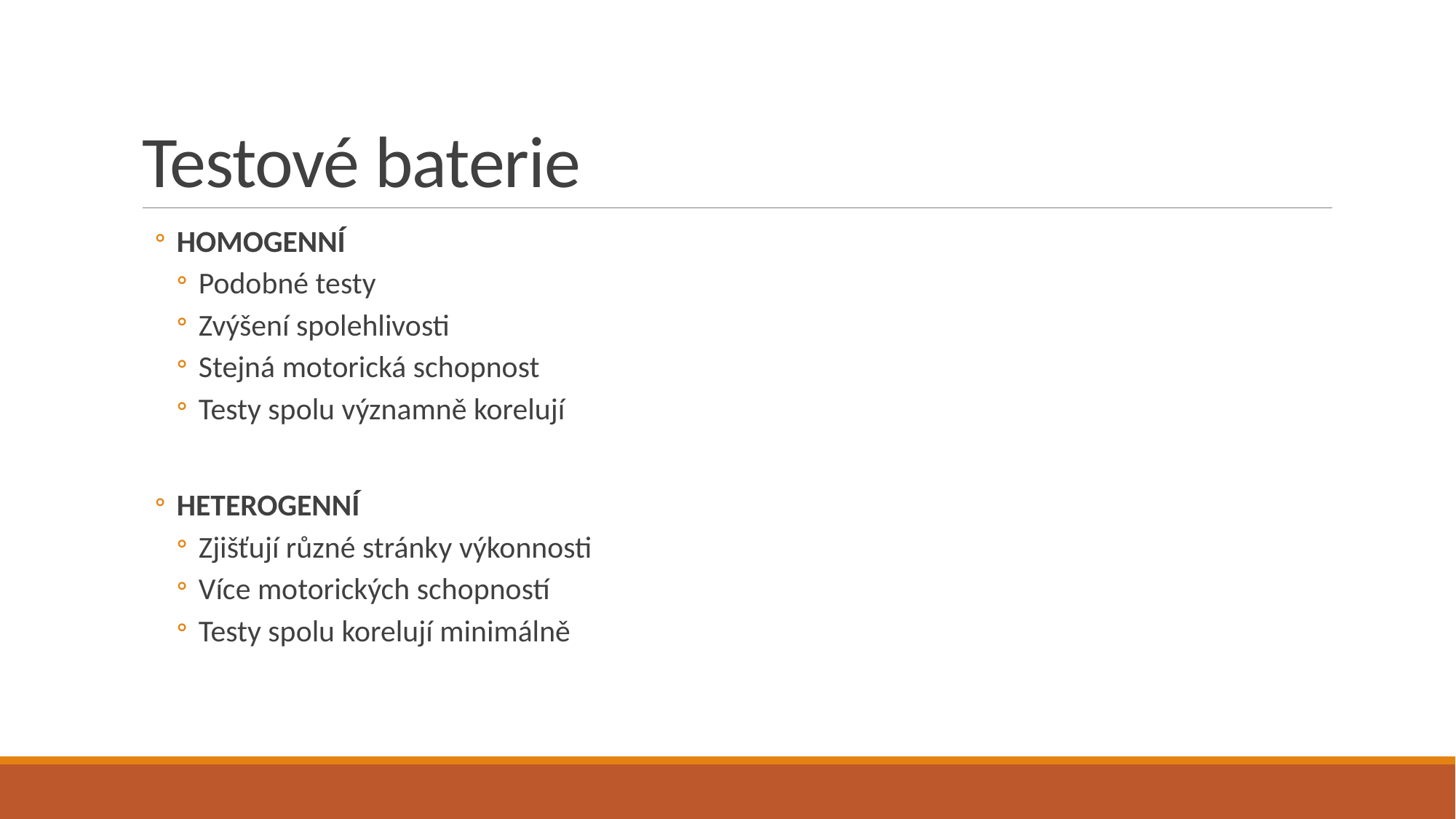

# Testové baterie
HOMOGENNÍ
Podobné testy
Zvýšení spolehlivosti
Stejná motorická schopnost
Testy spolu významně korelují

HETEROGENNÍ
Zjišťují různé stránky výkonnosti
Více motorických schopností
Testy spolu korelují minimálně